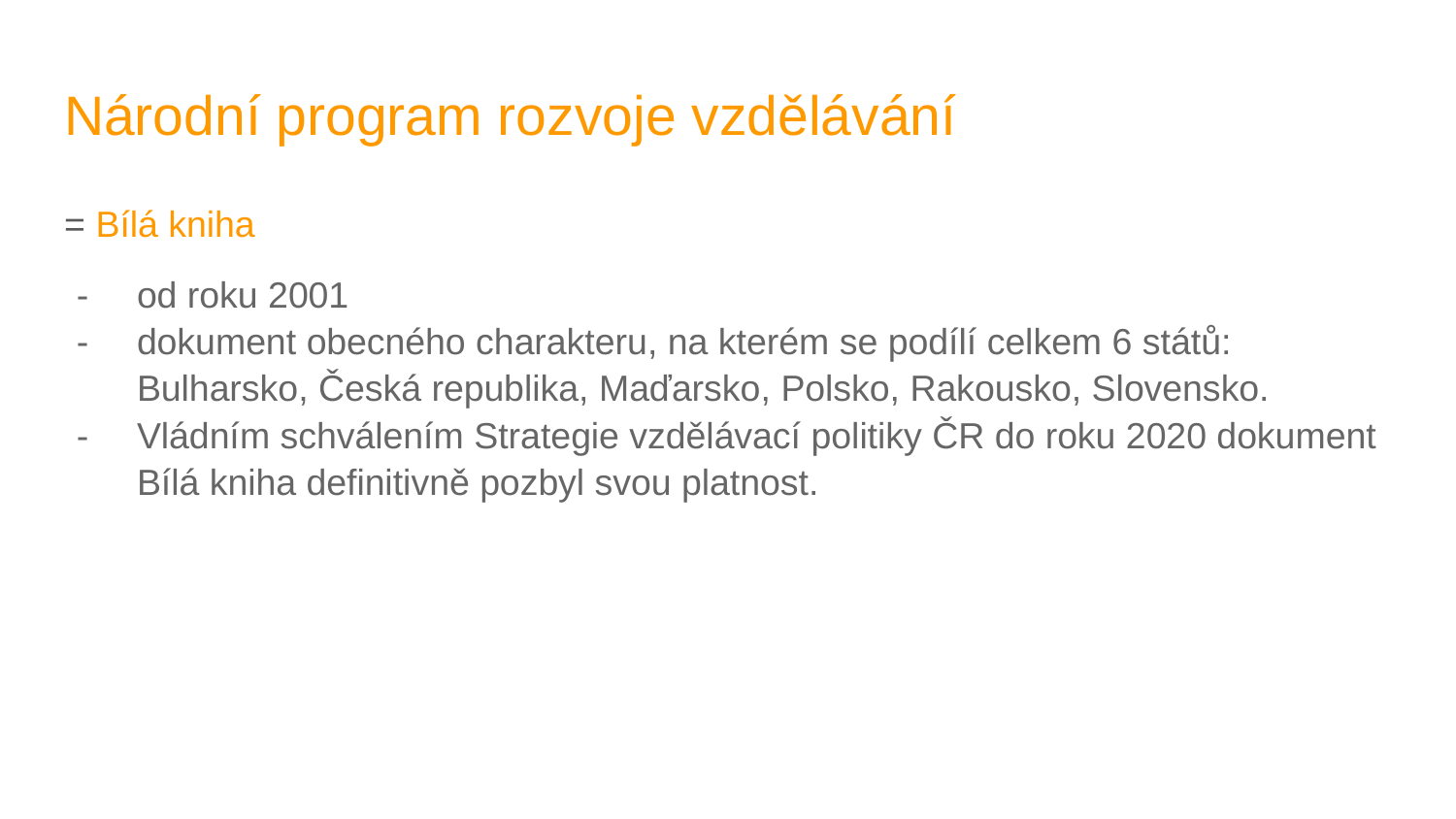

# Národní program rozvoje vzdělávání
= Bílá kniha
od roku 2001
dokument obecného charakteru, na kterém se podílí celkem 6 států: Bulharsko, Česká republika, Maďarsko, Polsko, Rakousko, Slovensko.
Vládním schválením Strategie vzdělávací politiky ČR do roku 2020 dokument Bílá kniha definitivně pozbyl svou platnost.